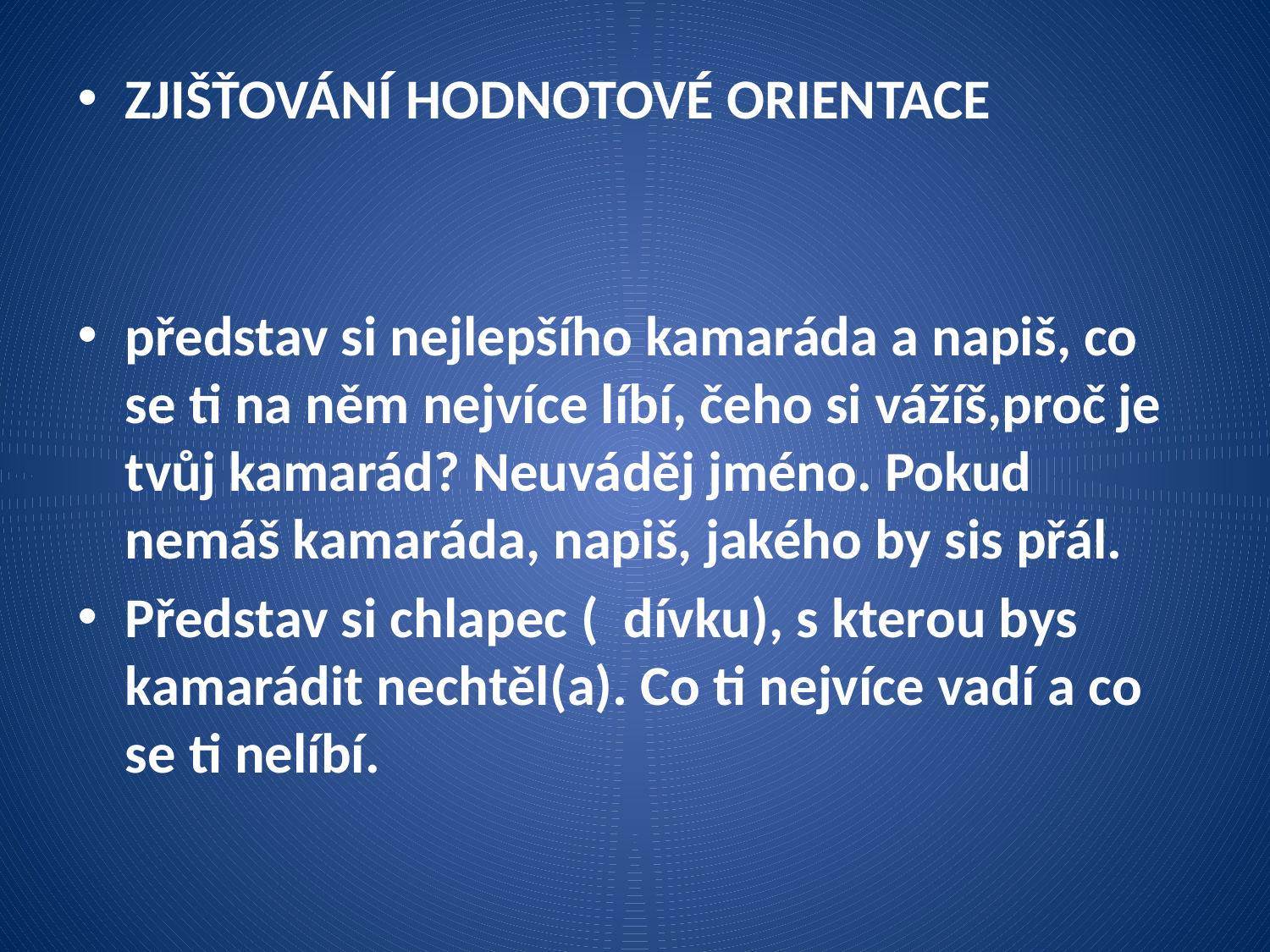

ZJIŠŤOVÁNÍ HODNOTOVÉ ORIENTACE

představ si nejlepšího kamaráda a napiš, co se ti na něm nejvíce líbí, čeho si vážíš,proč je tvůj kamarád? Neuváděj jméno. Pokud nemáš kamaráda, napiš, jakého by sis přál.
Představ si chlapec (  dívku), s kterou bys kamarádit nechtěl(a). Co ti nejvíce vadí a co se ti nelíbí.